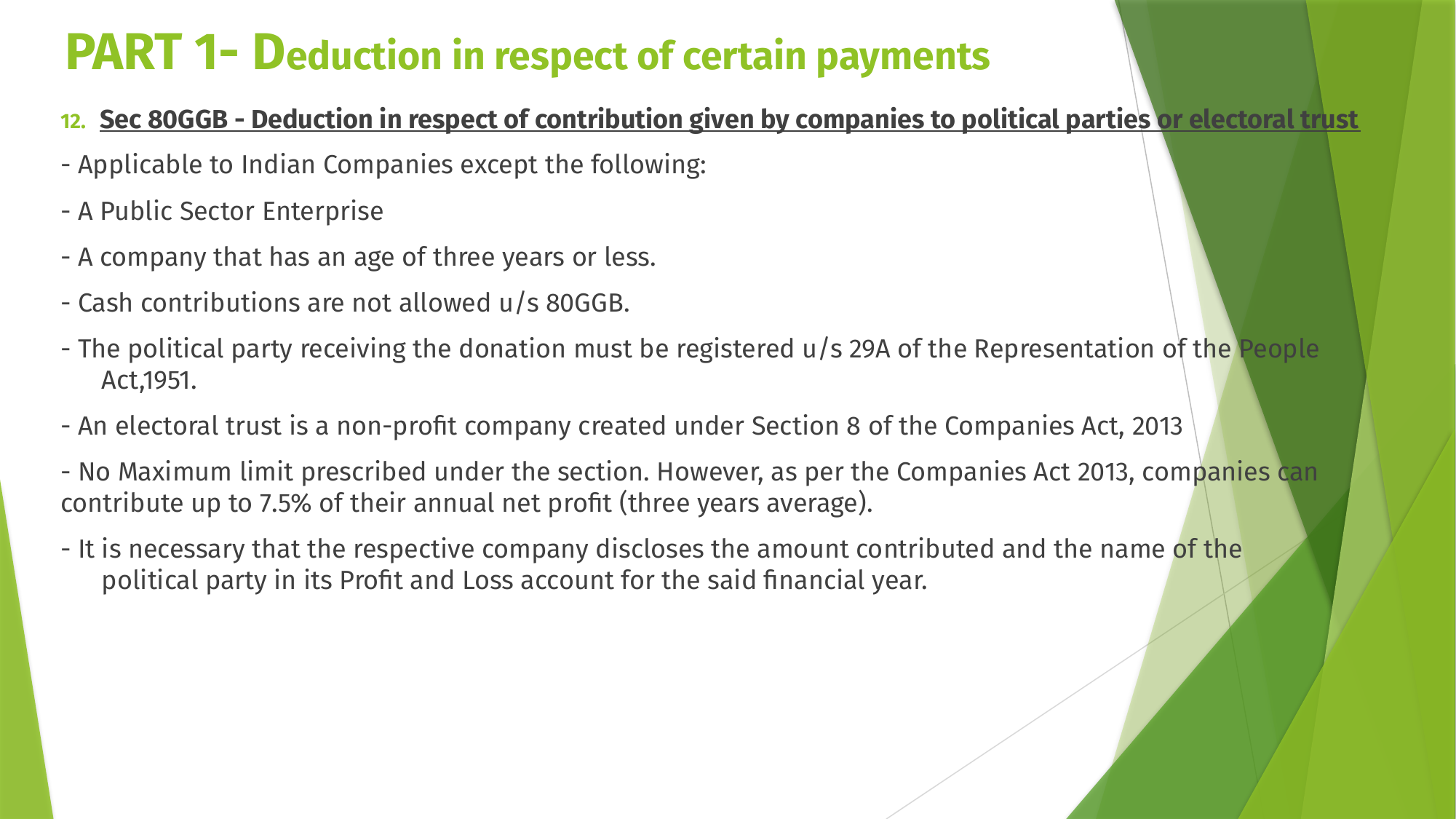

# PART 1- Deduction in respect of certain payments
Sec 80GGB - Deduction in respect of contribution given by companies to political parties or electoral trust
	- Applicable to Indian Companies except the following:
		- A Public Sector Enterprise
		- A company that has an age of three years or less.
	- Cash contributions are not allowed u/s 80GGB.
	- The political party receiving the donation must be registered u/s 29A of the Representation of the People
      Act,1951.
	- An electoral trust is a non-profit company created under Section 8 of the Companies Act, 2013
	- No Maximum limit prescribed under the section. However, as per the Companies Act 2013, companies can 	contribute up to 7.5% of their annual net profit (three years average).
	- It is necessary that the respective company discloses the amount contributed and the name of the
      political party in its Profit and Loss account for the said financial year.